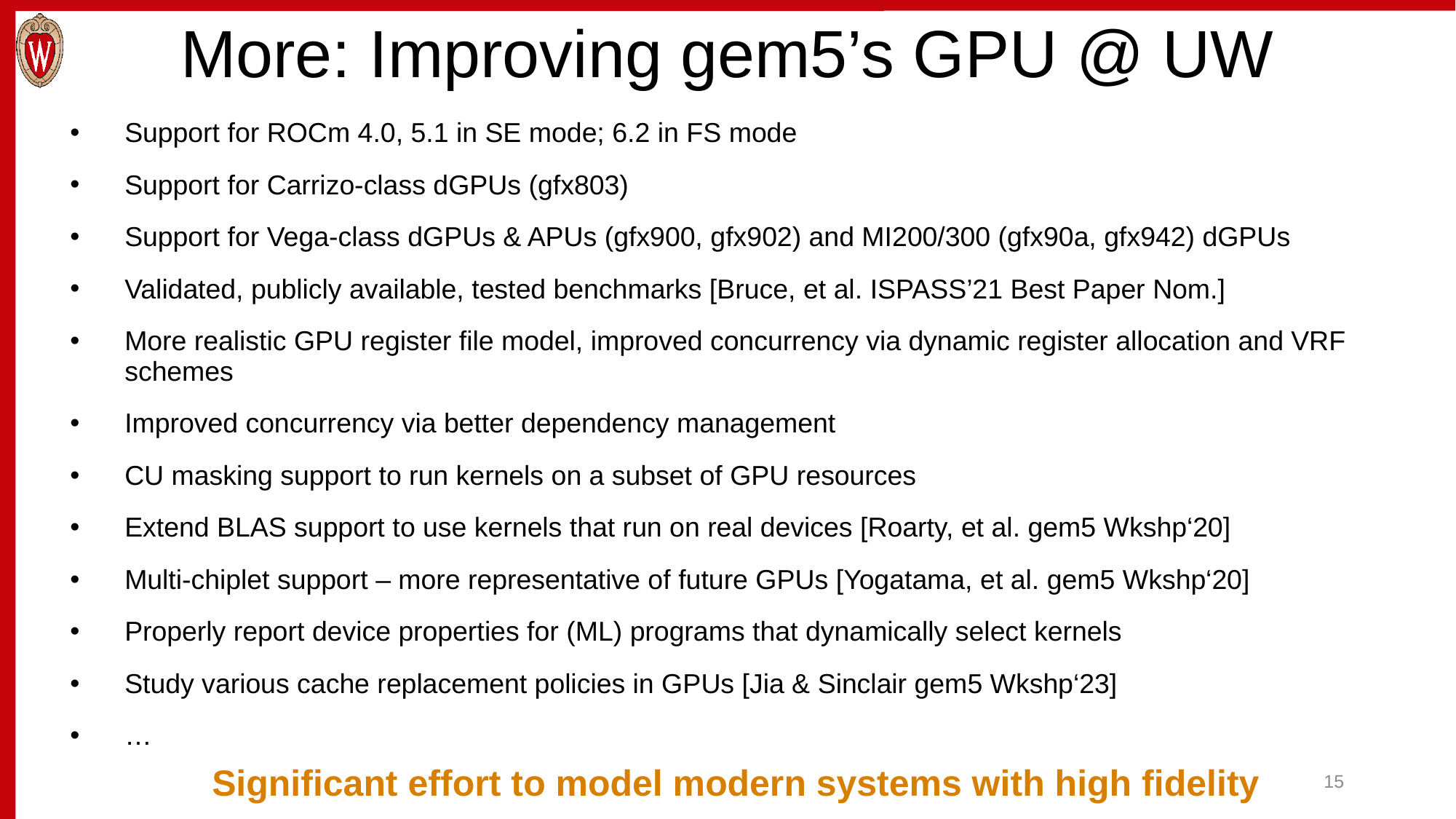

# More: Improving gem5’s GPU @ UW
Support for ROCm 4.0, 5.1 in SE mode; 6.2 in FS mode
Support for Carrizo-class dGPUs (gfx803)
Support for Vega-class dGPUs & APUs (gfx900, gfx902) and MI200/300 (gfx90a, gfx942) dGPUs
Validated, publicly available, tested benchmarks [Bruce, et al. ISPASS’21 Best Paper Nom.]
More realistic GPU register file model, improved concurrency via dynamic register allocation and VRF schemes
Improved concurrency via better dependency management
CU masking support to run kernels on a subset of GPU resources
Extend BLAS support to use kernels that run on real devices [Roarty, et al. gem5 Wkshp‘20]
Multi-chiplet support – more representative of future GPUs [Yogatama, et al. gem5 Wkshp‘20]
Properly report device properties for (ML) programs that dynamically select kernels
Study various cache replacement policies in GPUs [Jia & Sinclair gem5 Wkshp‘23]
…
Significant effort to model modern systems with high fidelity
15